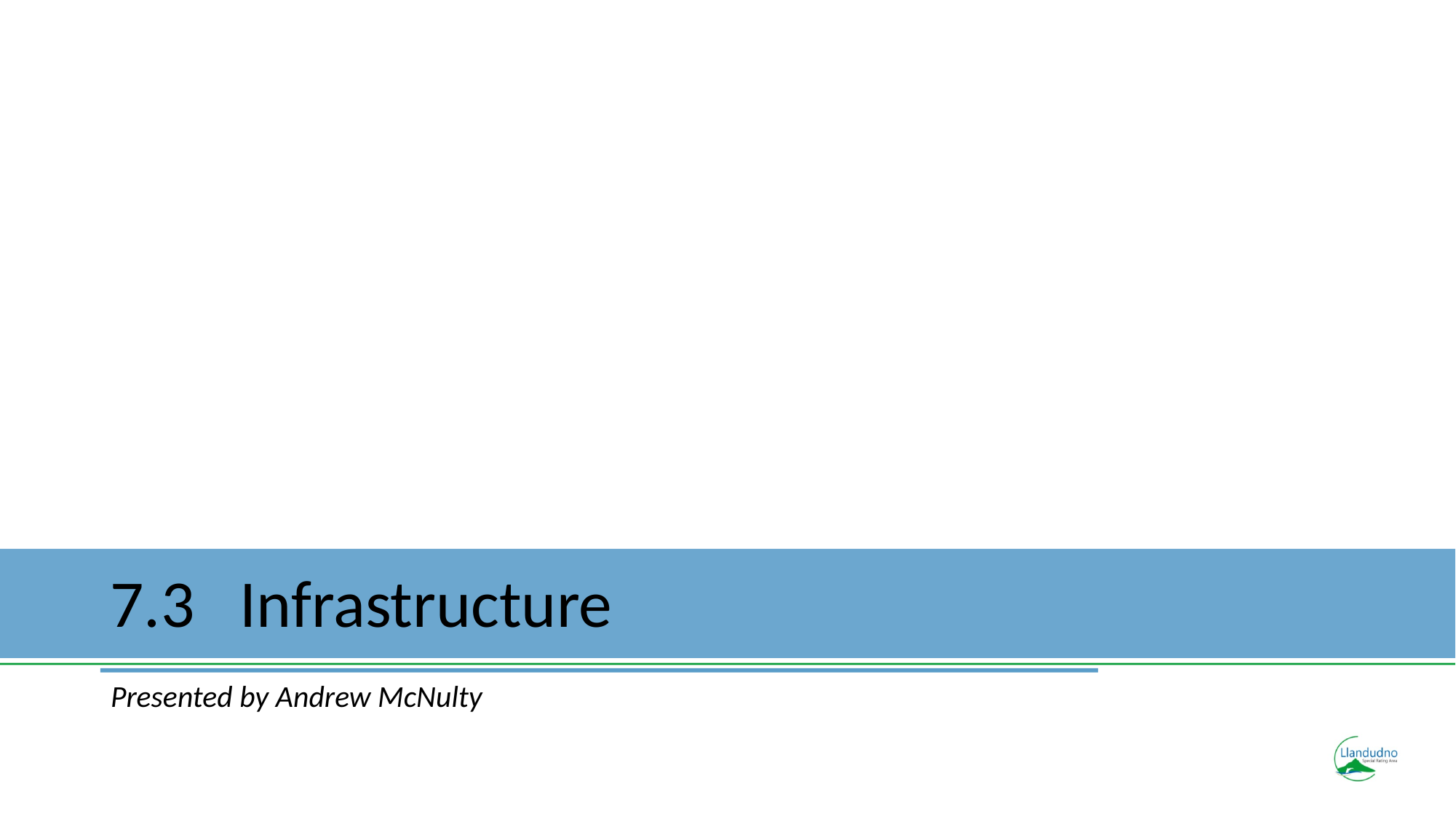

# 7.3   Infrastructure
Presented by Andrew McNulty